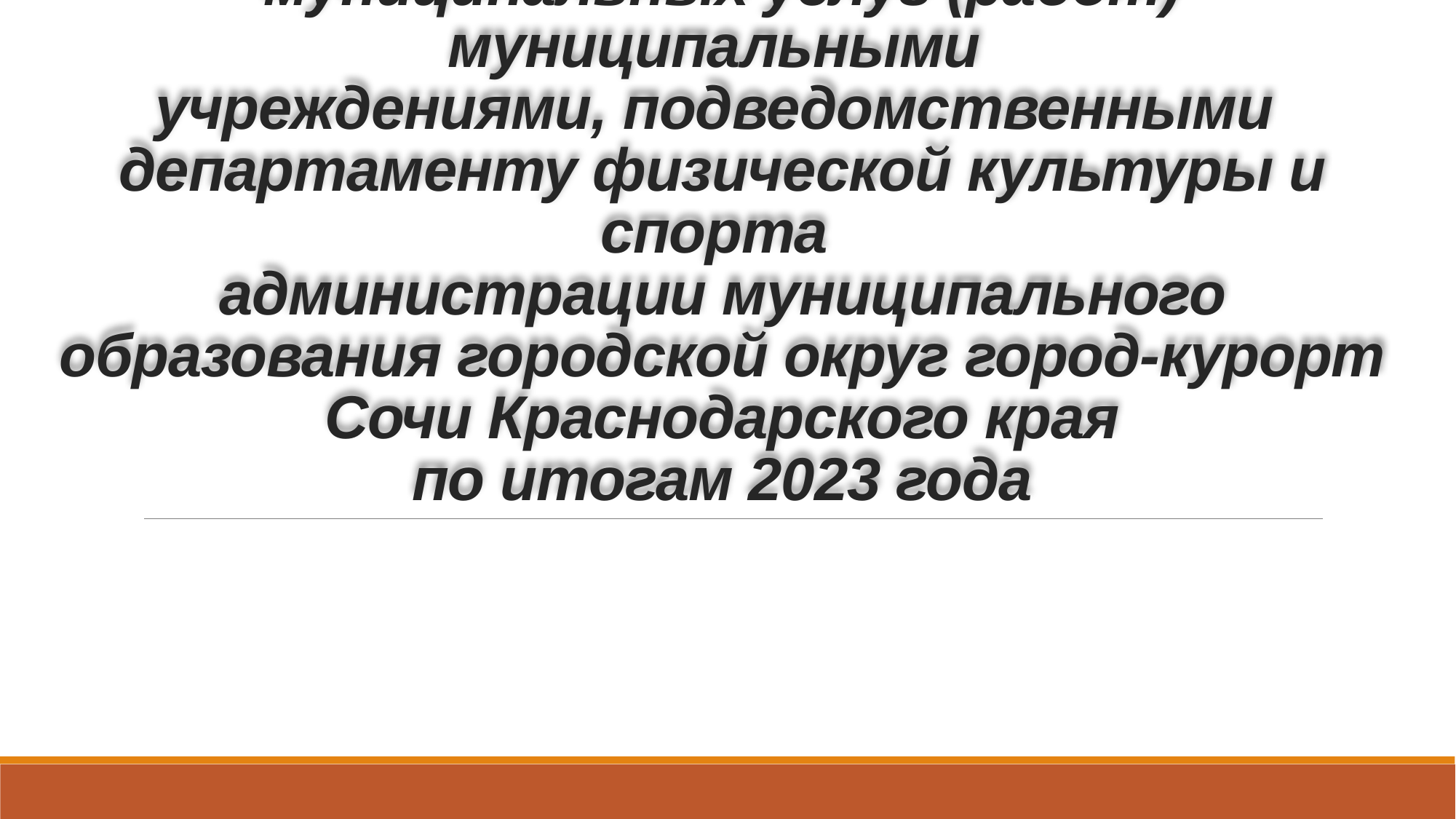

# Исследование качества предоставления муниципальных услуг (работ) муниципальными учреждениями, подведомственными департаменту физической культуры и спорта администрации муниципального образования городской округ город-курорт Сочи Краснодарского края по итогам 2023 года